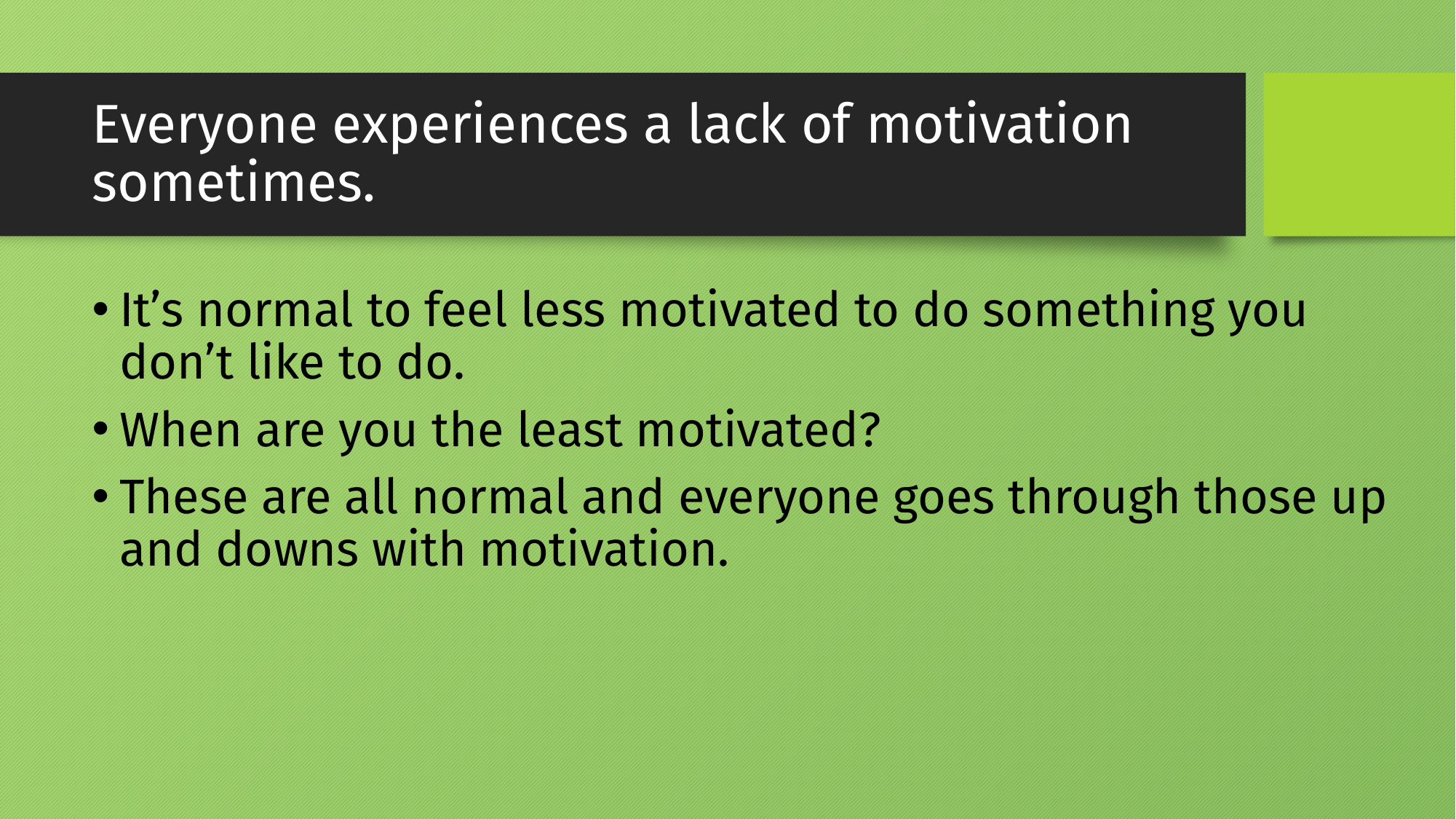

# Everyone experiences a lack of motivation sometimes.
It’s normal to feel less motivated to do something you don’t like to do.
When are you the least motivated?
These are all normal and everyone goes through those up and downs with motivation.